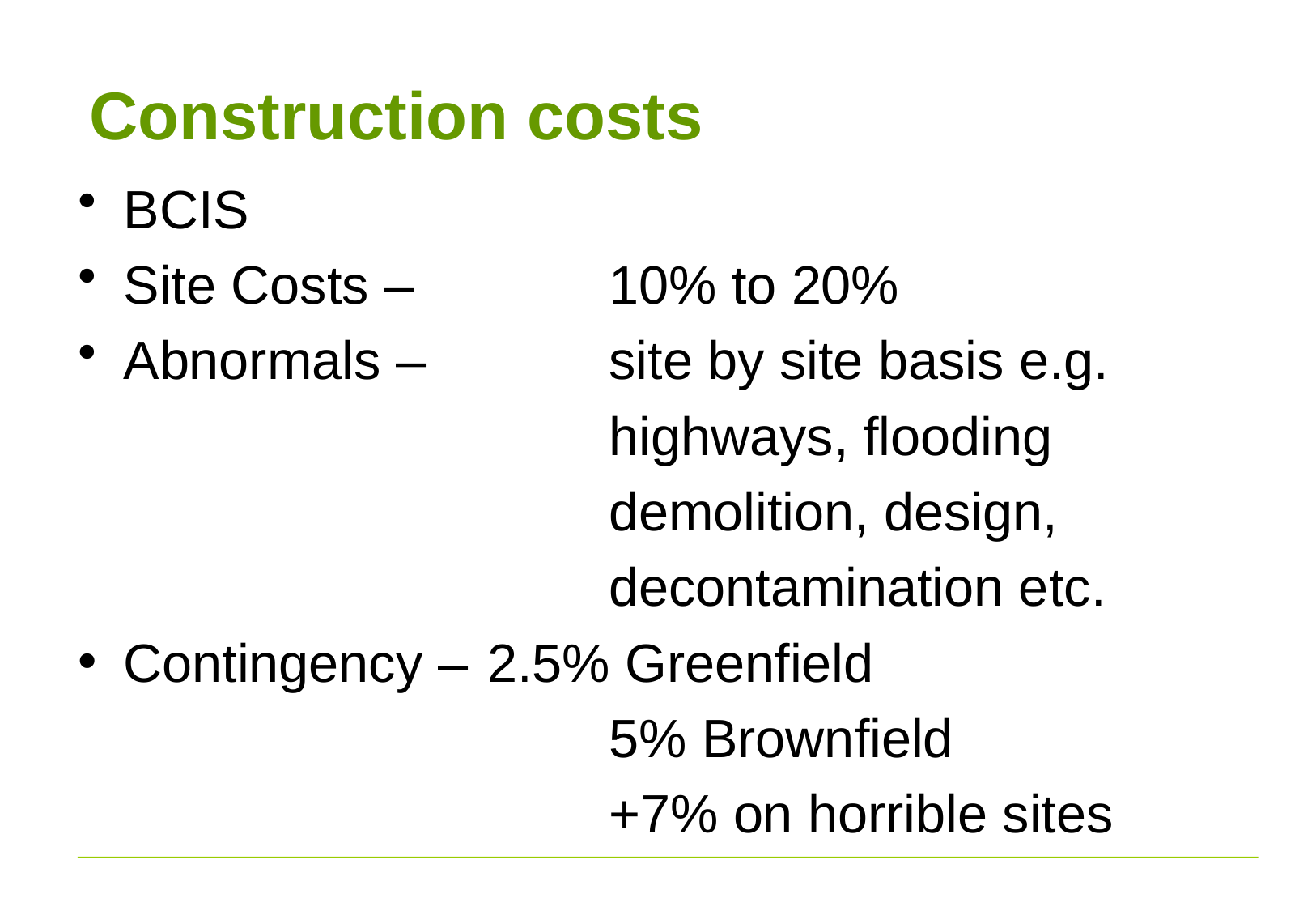

# Construction costs
BCIS
Site Costs – 		10% to 20%
Abnormals – 		site by site basis e.g.
					highways, flooding
					demolition, design,
					decontamination etc.
Contingency – 	2.5% Greenfield
					5% Brownfield
					+7% on horrible sites